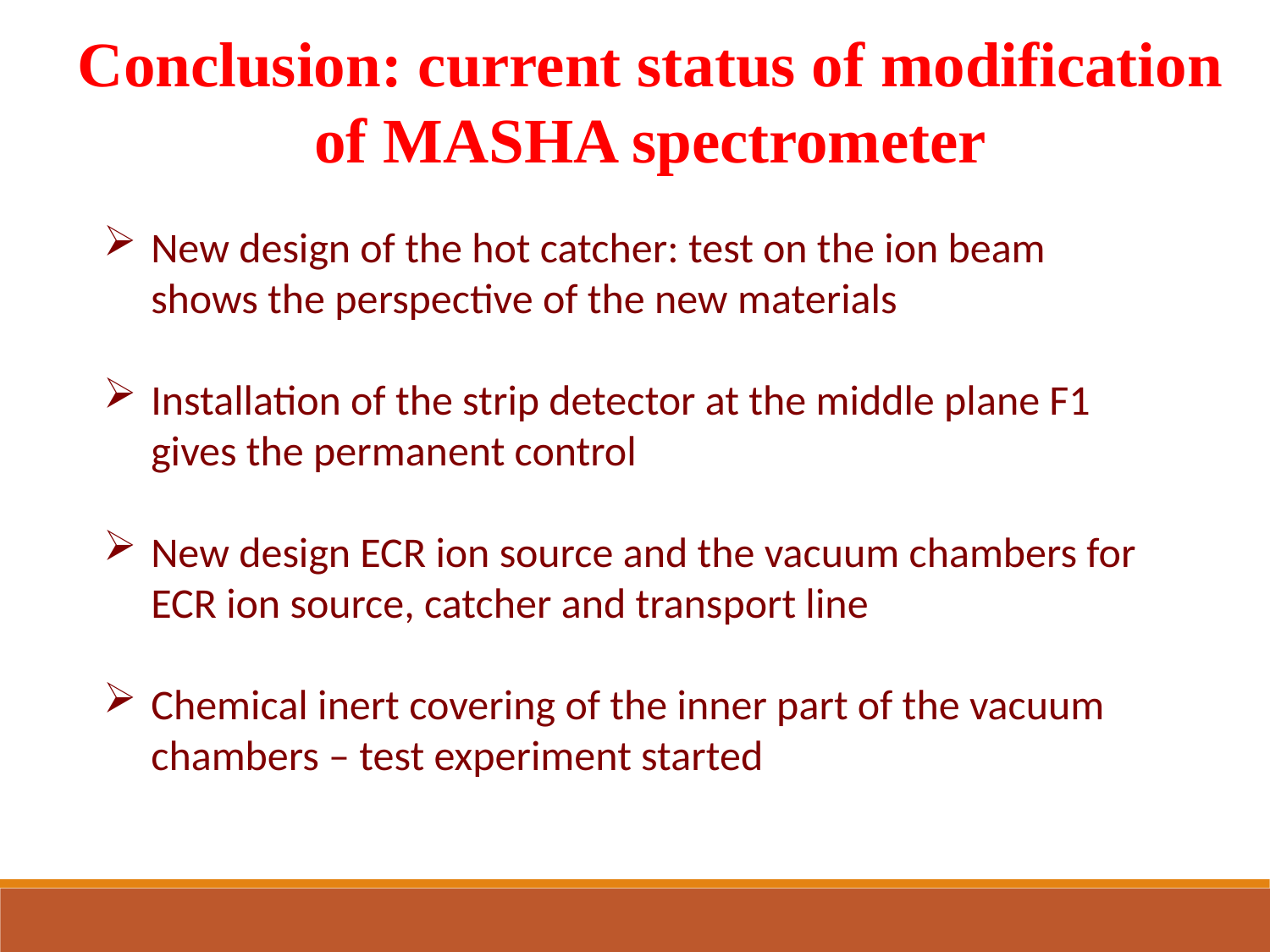

Conclusion: current status of modification of MASHA spectrometer
New design of the hot catcher: test on the ion beam shows the perspective of the new materials

Installation of the strip detector at the middle plane F1 gives the permanent control

New design ECR ion source and the vacuum chambers for ECR ion source, catcher and transport line

Chemical inert covering of the inner part of the vacuum chambers – test experiment started